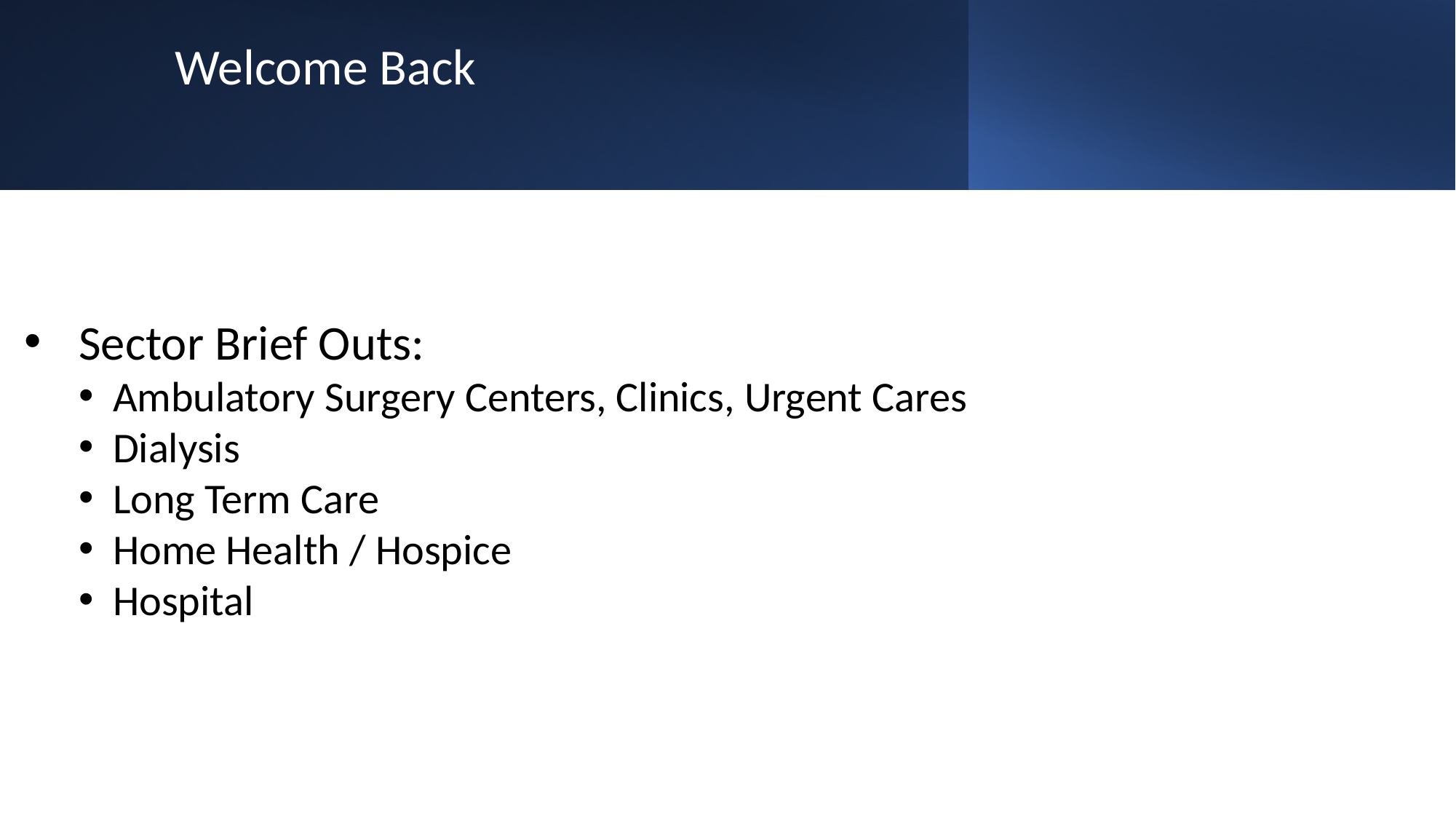

# Welcome Back

Sector Brief Outs:
Ambulatory Surgery Centers, Clinics, Urgent Cares
Dialysis
Long Term Care
Home Health / Hospice
Hospital